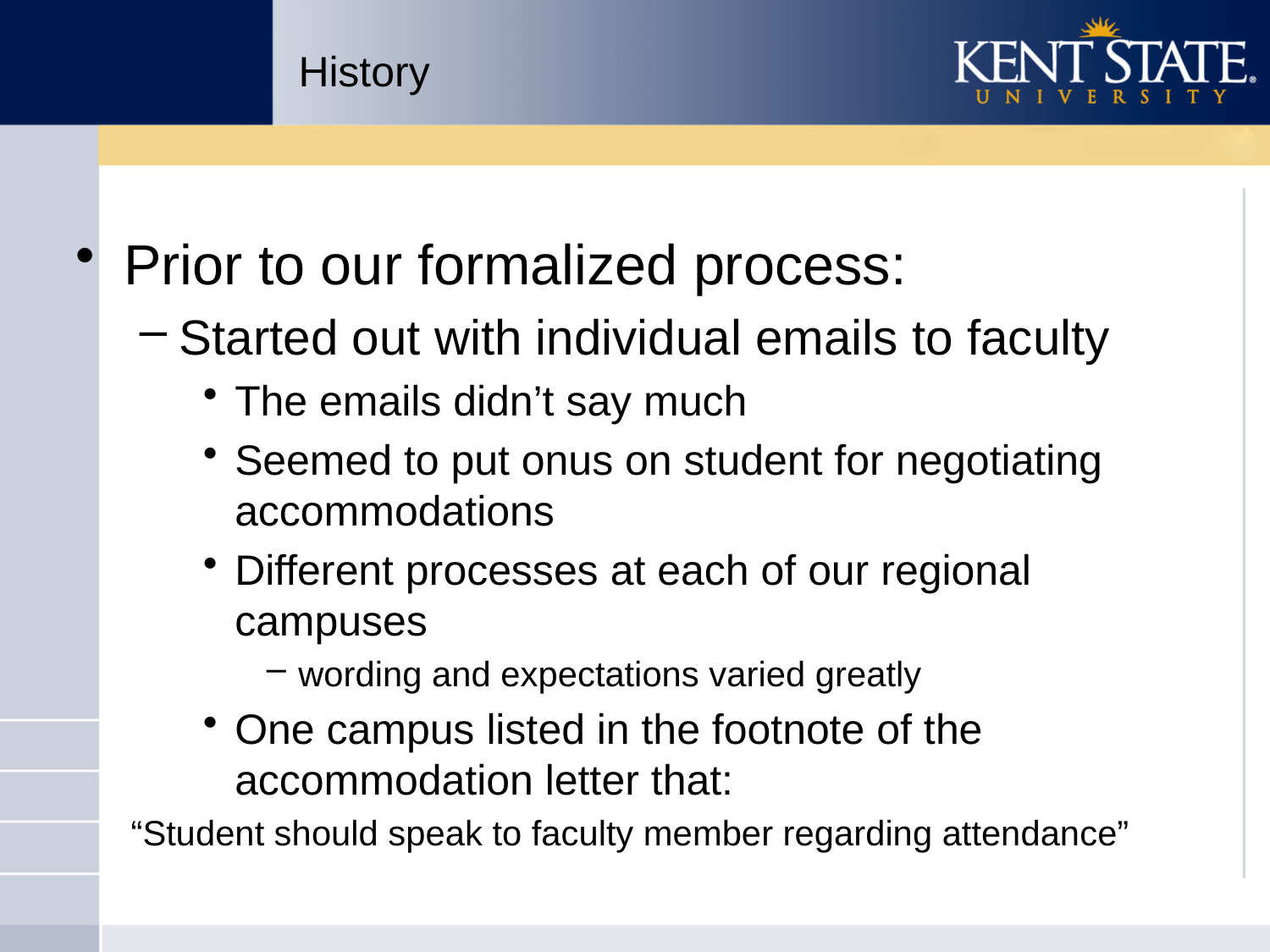

# History
Prior to our formalized process:
Started out with individual emails to faculty
The emails didn’t say much
Seemed to put onus on student for negotiating accommodations
Different processes at each of our regional campuses
wording and expectations varied greatly
One campus listed in the footnote of the accommodation letter that:
“Student should speak to faculty member regarding attendance”